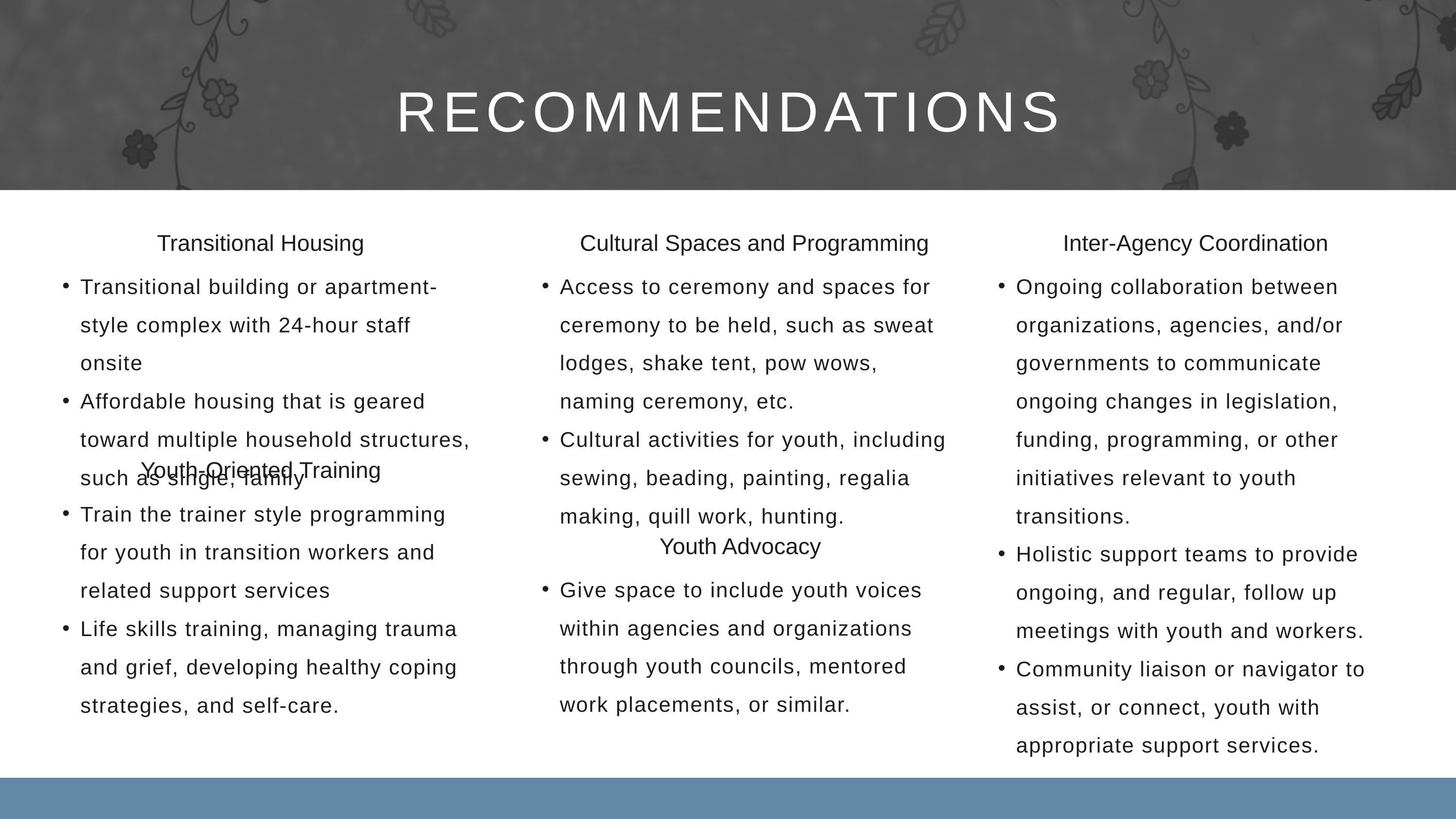

RECOMMENDATIONS
Transitional Housing
Transitional building or apartment-style complex with 24-hour staff onsite
Affordable housing that is geared toward multiple household structures, such as single, family
Cultural Spaces and Programming
Access to ceremony and spaces for ceremony to be held, such as sweat lodges, shake tent, pow wows, naming ceremony, etc.
Cultural activities for youth, including sewing, beading, painting, regalia making, quill work, hunting.
Inter-Agency Coordination
Ongoing collaboration between organizations, agencies, and/or governments to communicate ongoing changes in legislation, funding, programming, or other initiatives relevant to youth transitions.
Holistic support teams to provide ongoing, and regular, follow up meetings with youth and workers.
Community liaison or navigator to assist, or connect, youth with appropriate support services.
Youth-Oriented Training
Train the trainer style programming for youth in transition workers and related support services
Life skills training, managing trauma and grief, developing healthy coping strategies, and self-care.
Youth Advocacy
Give space to include youth voices within agencies and organizations through youth councils, mentored work placements, or similar.